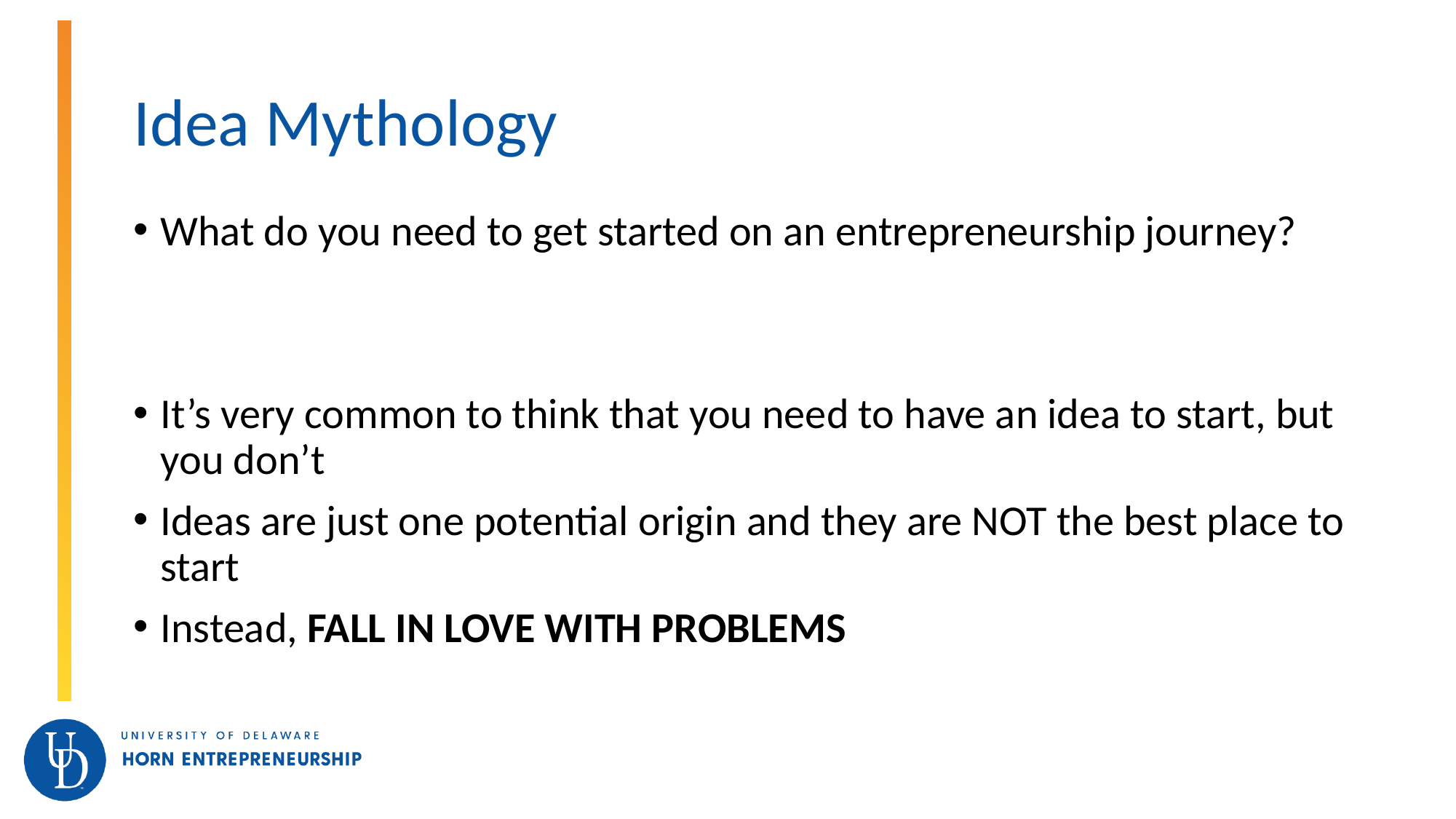

# Idea Mythology
What do you need to get started on an entrepreneurship journey?

It’s very common to think that you need to have an idea to start, but you don’t
Ideas are just one potential origin and they are NOT the best place to start
Instead, FALL IN LOVE WITH PROBLEMS